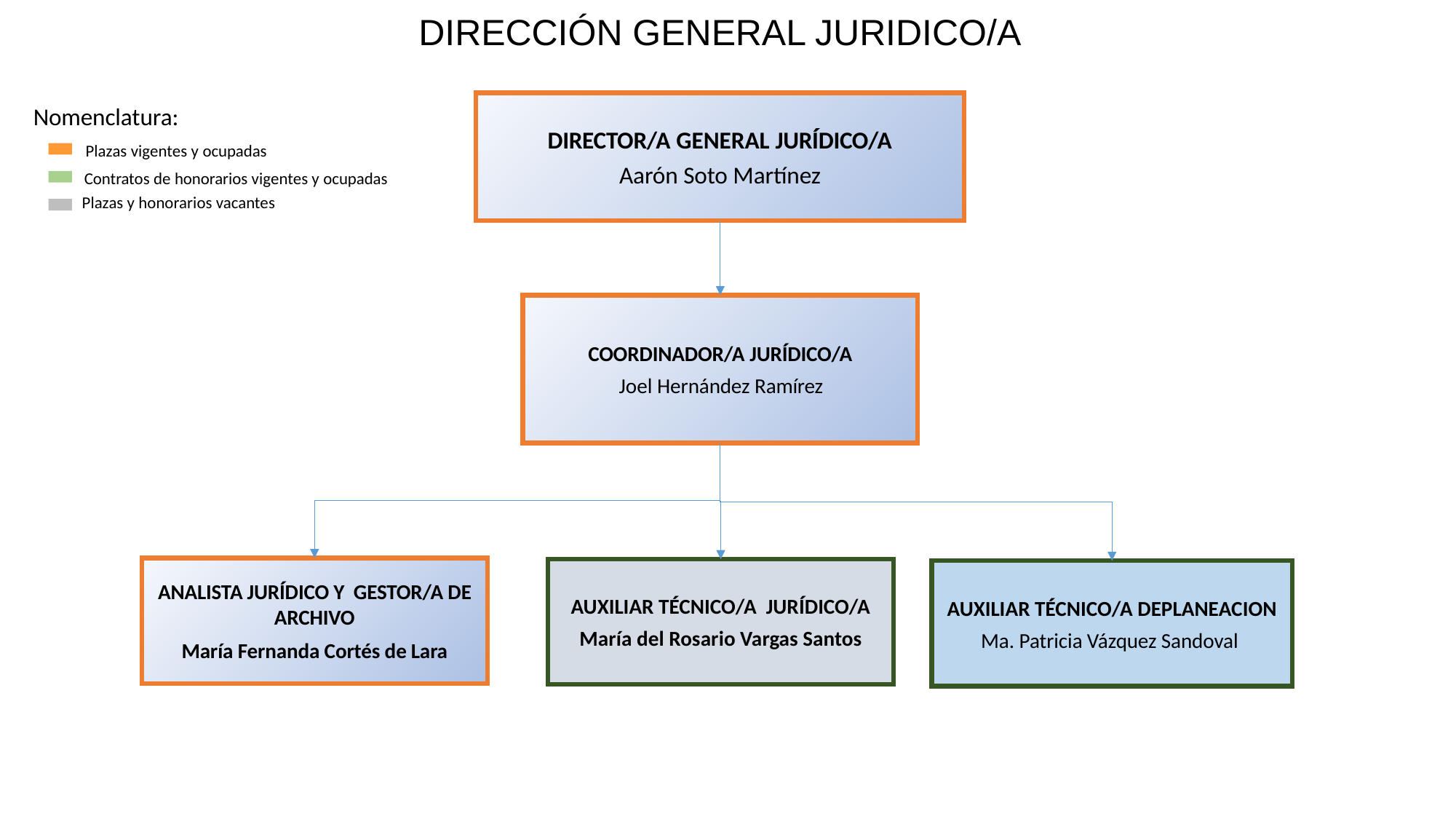

DIRECCIÓN GENERAL JURIDICO/A
DIRECTOR/A GENERAL JURÍDICO/A
Aarón Soto Martínez
Nomenclatura:
Plazas vigentes y ocupadas

Contratos de honorarios vigentes y ocupadas

Plazas y honorarios vacantes

COORDINADOR/A JURÍDICO/A
Joel Hernández Ramírez
ANALISTA JURÍDICO Y  GESTOR/A DE ARCHIVO
María Fernanda Cortés de Lara
AUXILIAR TÉCNICO/A  JURÍDICO/A
María del Rosario Vargas Santos
AUXILIAR TÉCNICO/A DEPLANEACION
Ma. Patricia Vázquez Sandoval